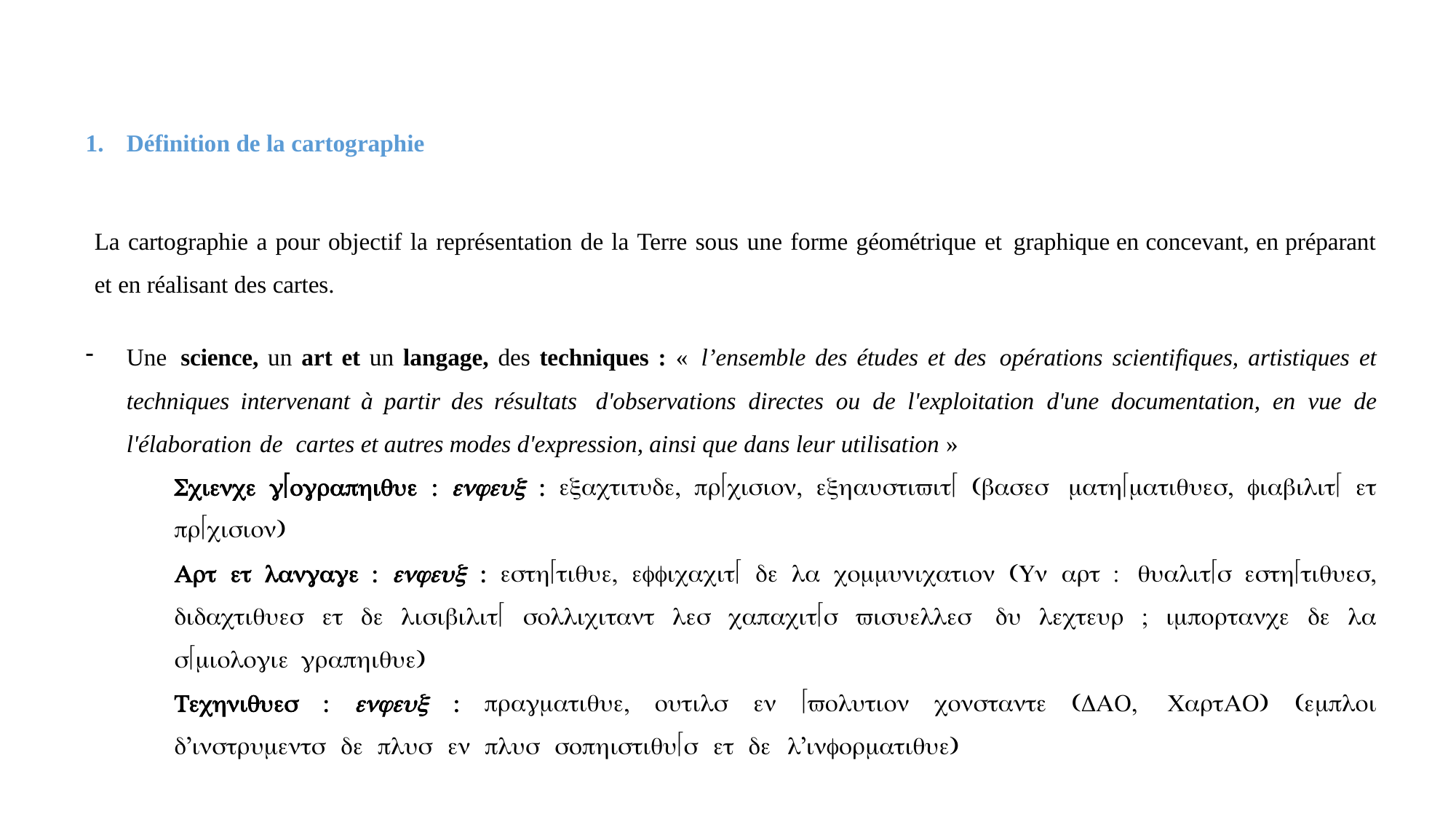

Définition de la cartographie

La cartographie a pour objectif la représentation de la Terre sous une forme géométrique et graphique en concevant, en préparant et en réalisant des cartes.

Une science, un art et un langage, des techniques : « l’ensemble des études et des opérations scientifiques, artistiques et techniques intervenant à partir des résultats d'observations directes ou de l'exploitation d'une documentation, en vue de l'élaboration de cartes et autres modes d'expression, ainsi que dans leur utilisation »
Σχιενχε γογραπηιθυε : ενϕευξ : εξαχτιτυδε, πρχισιον, εξηαυστιϖιτ (βασεσ ματηματιθυεσ, φιαβιλιτ ετ πρχισιον)
Αρτ ετ λανγαγε : ενϕευξ : εστητιθυε, εφφιχαχιτ δε λα χομμυνιχατιον (Υν αρτ : θυαλιτσ εστητιθυεσ, διδαχτιθυεσ ετ δε λισιβιλιτ σολλιχιταντ λεσ χαπαχιτσ ϖισυελλεσ δυ λεχτευρ ; ιμπορτανχε δε λα σμιολογιε γραπηιθυε)
Τεχηνιθυεσ : ενϕευξ : πραγματιθυε, ουτιλσ εν ϖολυτιον χονσταντε (ΔΑΟ, ΧαρτΑΟ) (εμπλοι δ’ινστρυμεντσ δε πλυσ εν πλυσ σοπηιστιθυσ ετ δε λ’ινφορματιθυε)